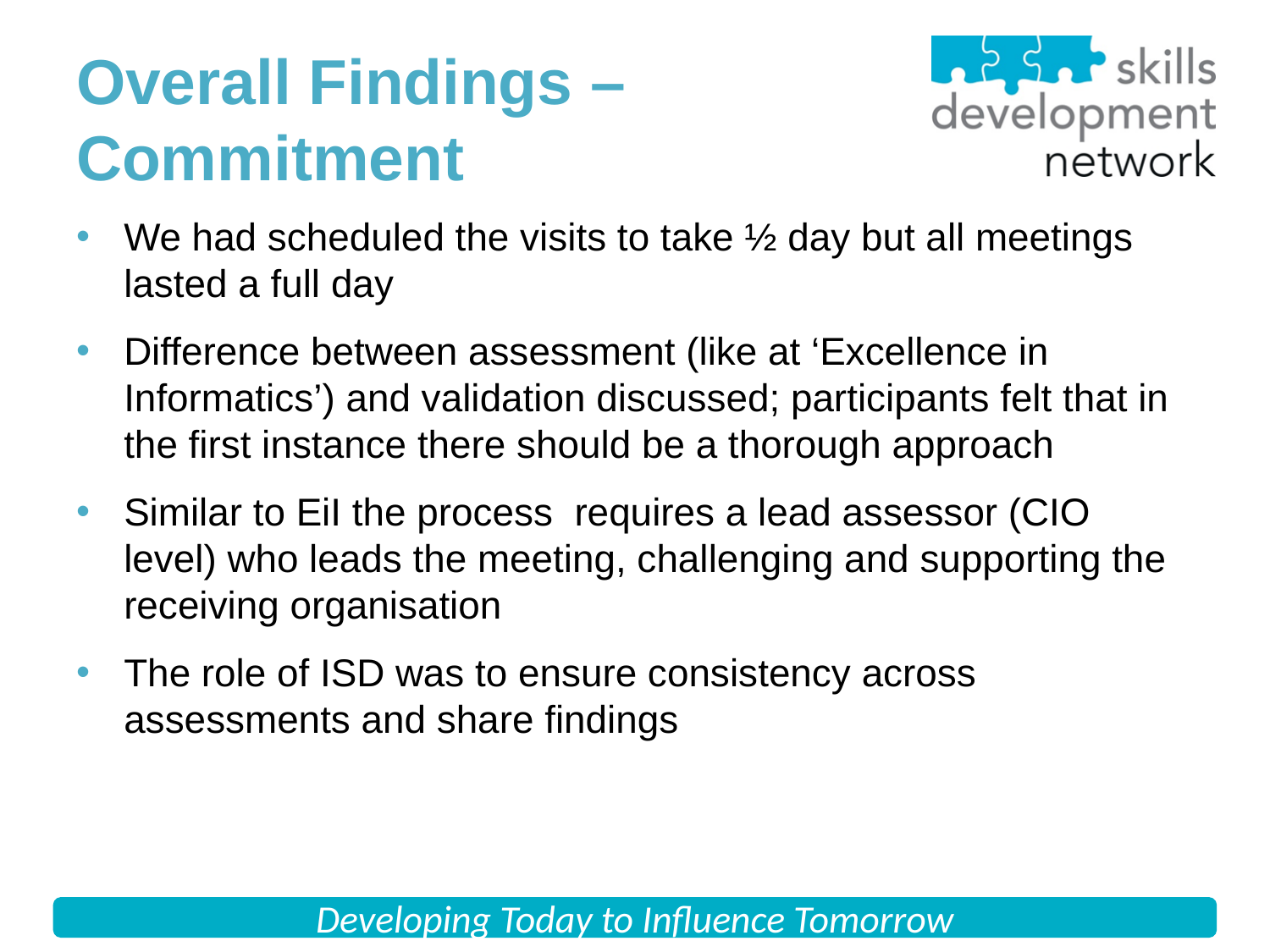

# Overall Findings – Commitment
We had scheduled the visits to take ½ day but all meetings lasted a full day
Difference between assessment (like at ‘Excellence in Informatics’) and validation discussed; participants felt that in the first instance there should be a thorough approach
Similar to EiI the process  requires a lead assessor (CIO level) who leads the meeting, challenging and supporting the receiving organisation
The role of ISD was to ensure consistency across assessments and share findings